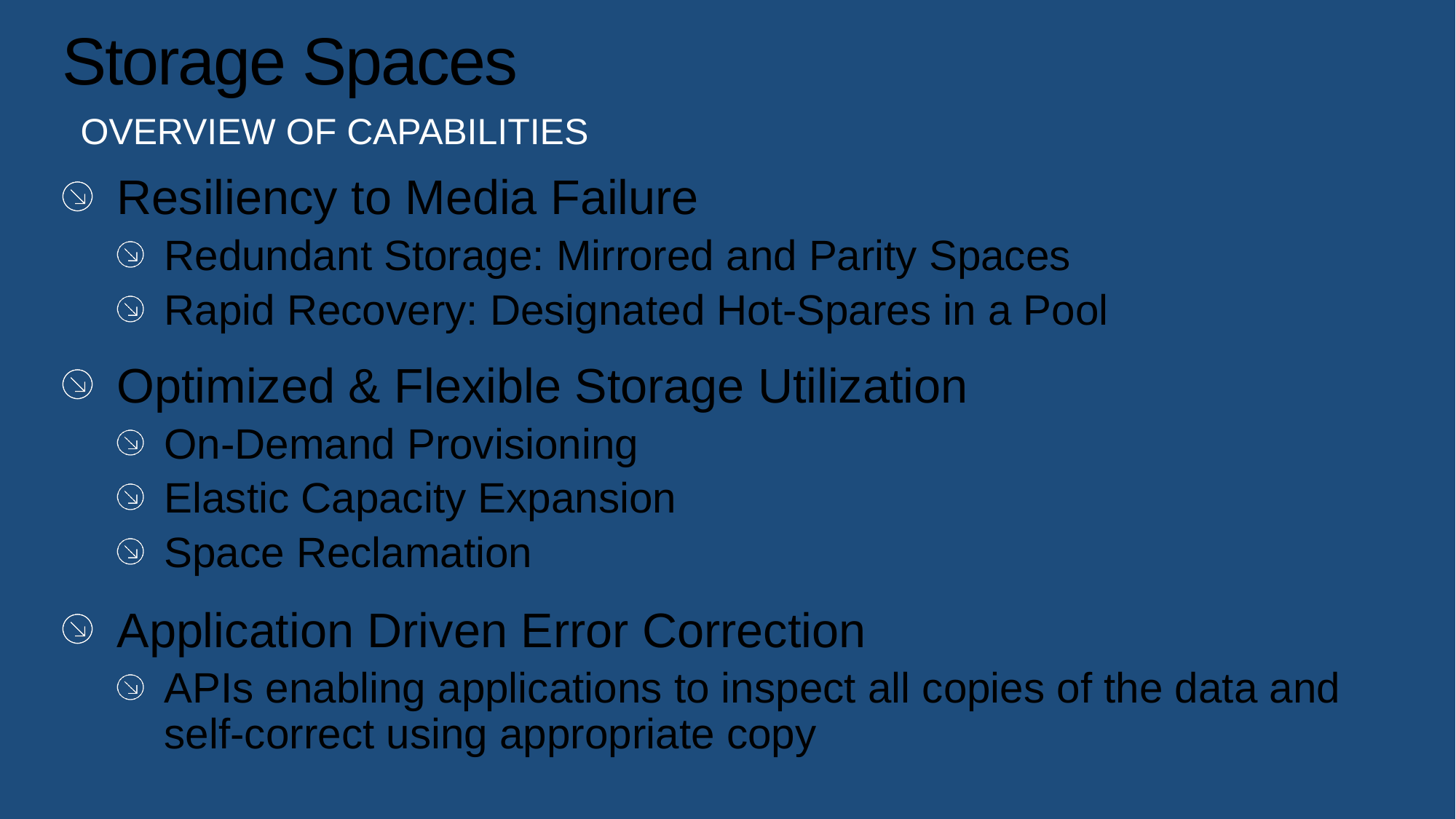

# Storage Spaces
Overview of Capabilities
Resiliency to Media Failure
Redundant Storage: Mirrored and Parity Spaces
Rapid Recovery: Designated Hot-Spares in a Pool

Optimized & Flexible Storage Utilization
On-Demand Provisioning
Elastic Capacity Expansion
Space Reclamation

Application Driven Error Correction
APIs enabling applications to inspect all copies of the data and self-correct using appropriate copy